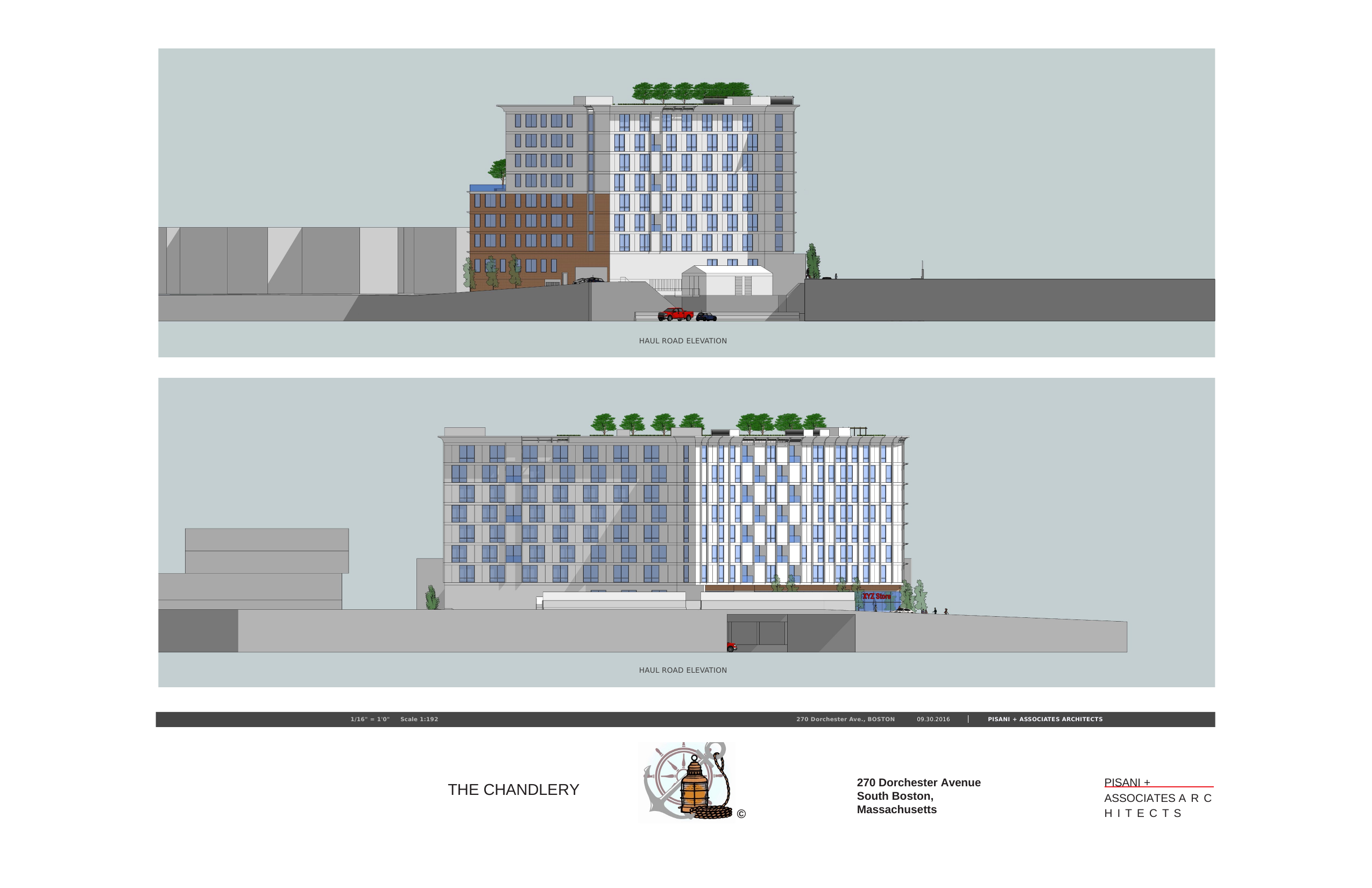

HAUL ROAD ELEVATION

HAUL ROAD ELEVATION

270 Dorchester Ave., BOSTON
09.30.2016
PISANI + ASSOCIATES ARCHITECTS
1/16" = 1'0"     Scale 1:192

PISANI + ASSOCIATES A R C H I T E C T S
270 Dorchester Avenue South Boston, Massachusetts
THE CHANDLERY

©